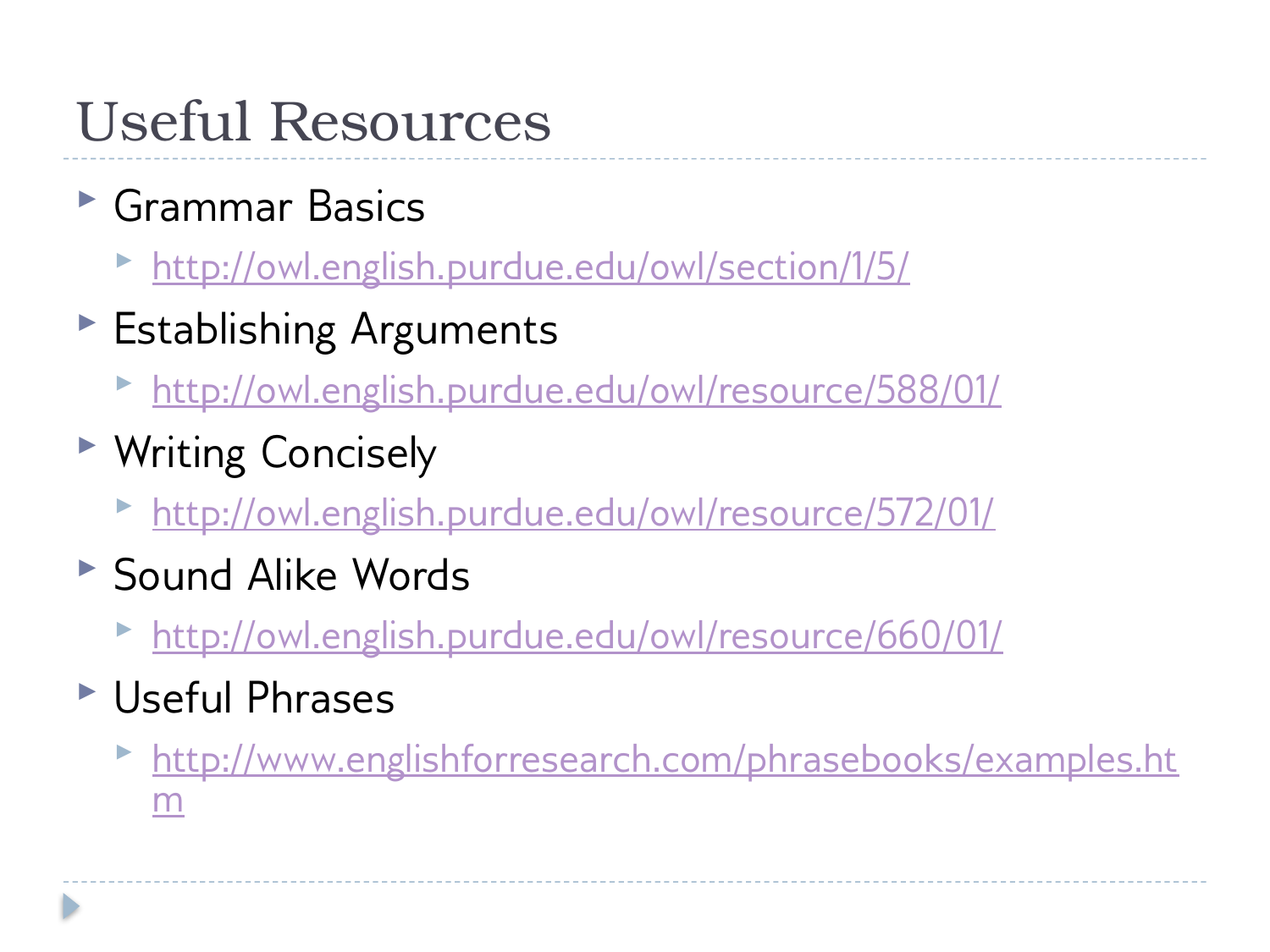

# Useful Resources
Grammar Basics
http://owl.english.purdue.edu/owl/section/1/5/
Establishing Arguments
http://owl.english.purdue.edu/owl/resource/588/01/
Writing Concisely
http://owl.english.purdue.edu/owl/resource/572/01/
Sound Alike Words
http://owl.english.purdue.edu/owl/resource/660/01/
Useful Phrases
http://www.englishforresearch.com/phrasebooks/examples.htm